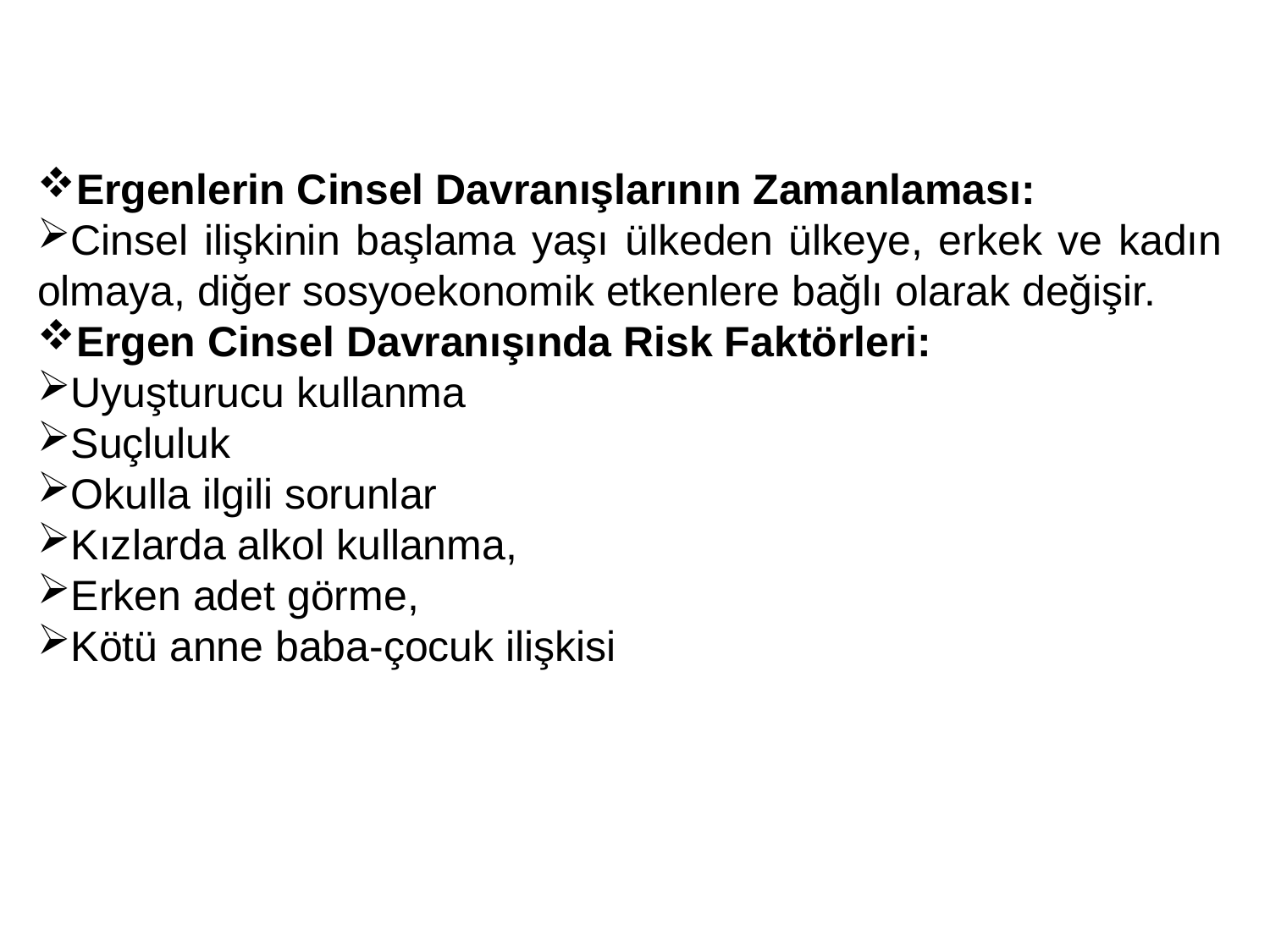

Ergenlerin Cinsel Davranışlarının Zamanlaması:
Cinsel ilişkinin başlama yaşı ülkeden ülkeye, erkek ve kadın olmaya, diğer sosyoekonomik etkenlere bağlı olarak değişir.
Ergen Cinsel Davranışında Risk Faktörleri:
Uyuşturucu kullanma
Suçluluk
Okulla ilgili sorunlar
Kızlarda alkol kullanma,
Erken adet görme,
Kötü anne baba-çocuk ilişkisi